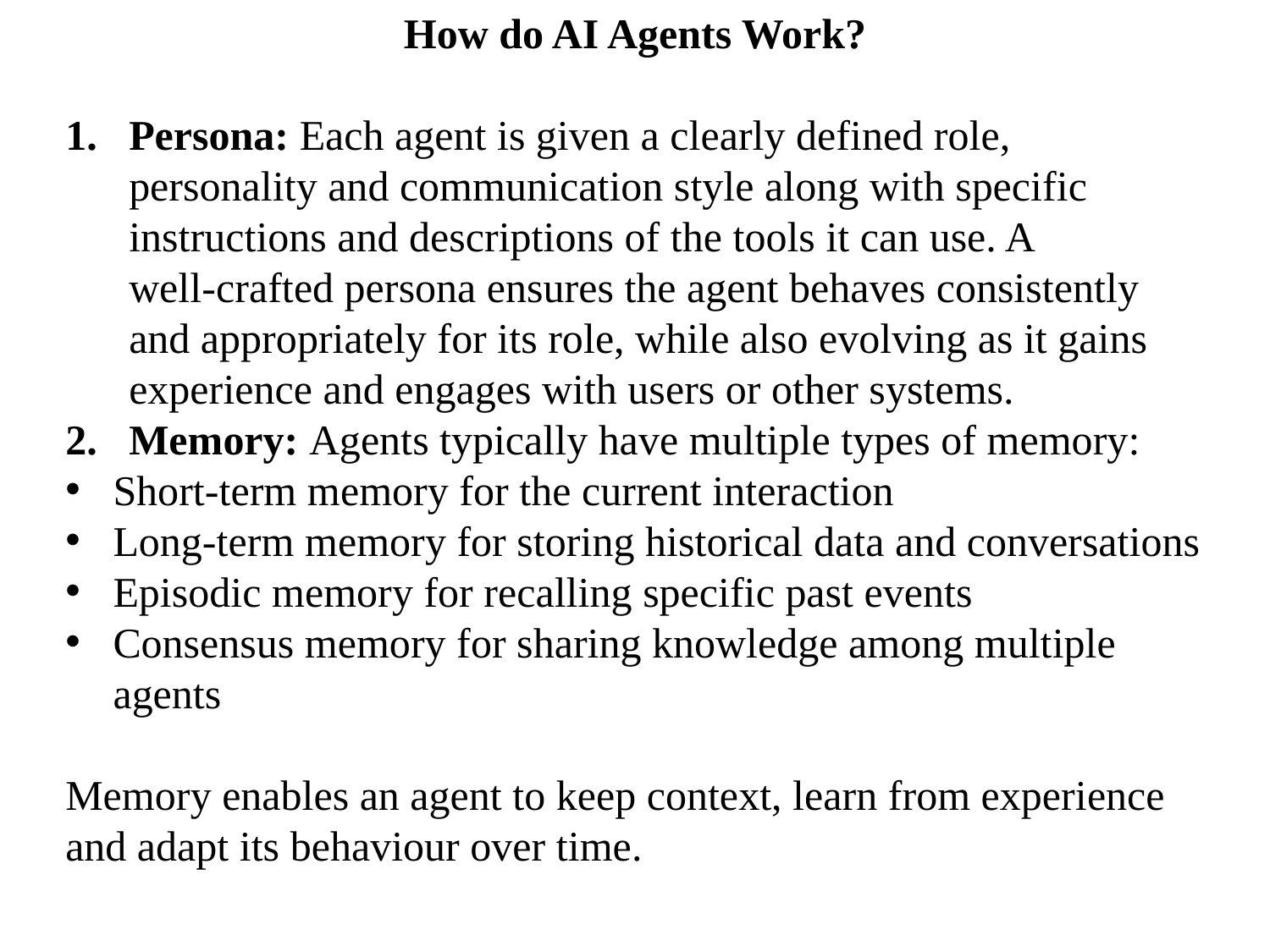

How do AI Agents Work?

Persona: Each agent is given a clearly defined role, personality and communication style along with specific instructions and descriptions of the tools it can use. A well‑crafted persona ensures the agent behaves consistently and appropriately for its role, while also evolving as it gains experience and engages with users or other systems.
Memory: Agents typically have multiple types of memory:
Short‑term memory for the current interaction
Long‑term memory for storing historical data and conversations
Episodic memory for recalling specific past events
Consensus memory for sharing knowledge among multiple agents

Memory enables an agent to keep context, learn from experience and adapt its behaviour over time.